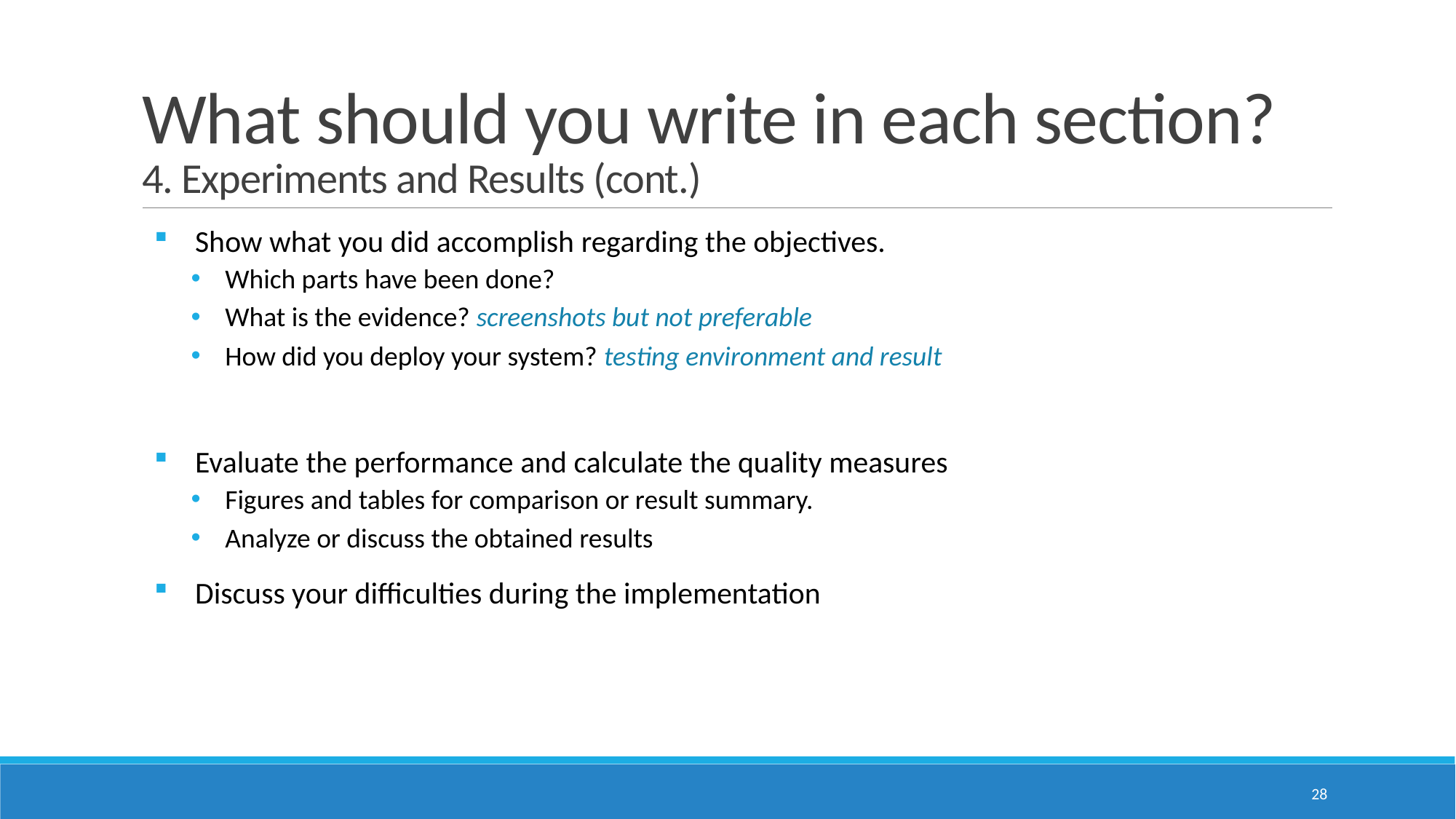

# What should you write in each section? 4. Experiments and Results (cont.)
Show what you did accomplish regarding the objectives.
Which parts have been done?
What is the evidence? screenshots but not preferable
How did you deploy your system? testing environment and result

Evaluate the performance and calculate the quality measures
Figures and tables for comparison or result summary.
Analyze or discuss the obtained results
Discuss your difficulties during the implementation
28